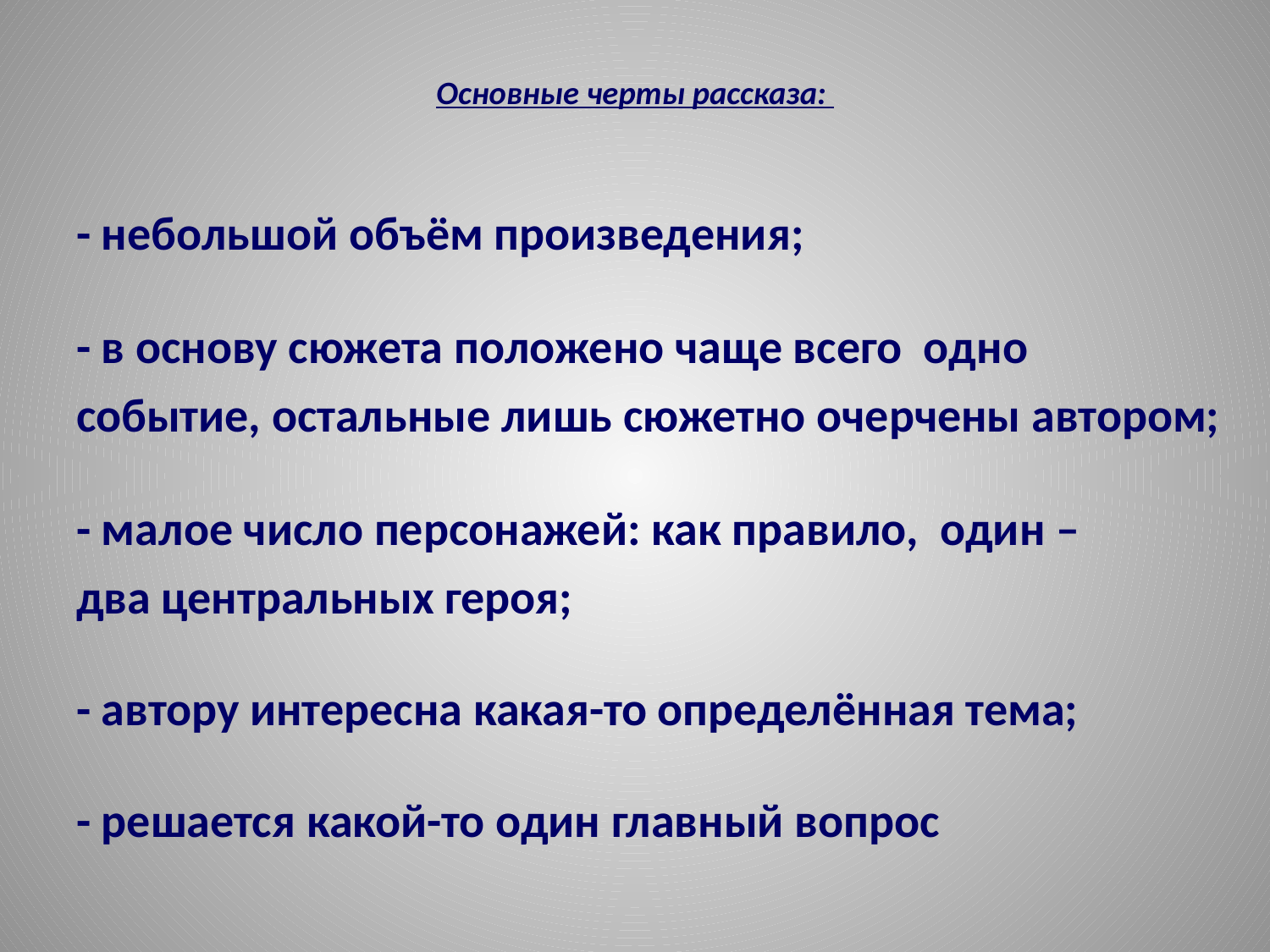

# Основные черты рассказа:
- небольшой объём произведения;

- в основу сюжета положено чаще всего  одно        событие, остальные лишь сюжетно очерчены автором;

- малое число персонажей: как правило,  один –         два центральных героя;

- автору интересна какая-то определённая тема;

- решается какой-то один главный вопрос